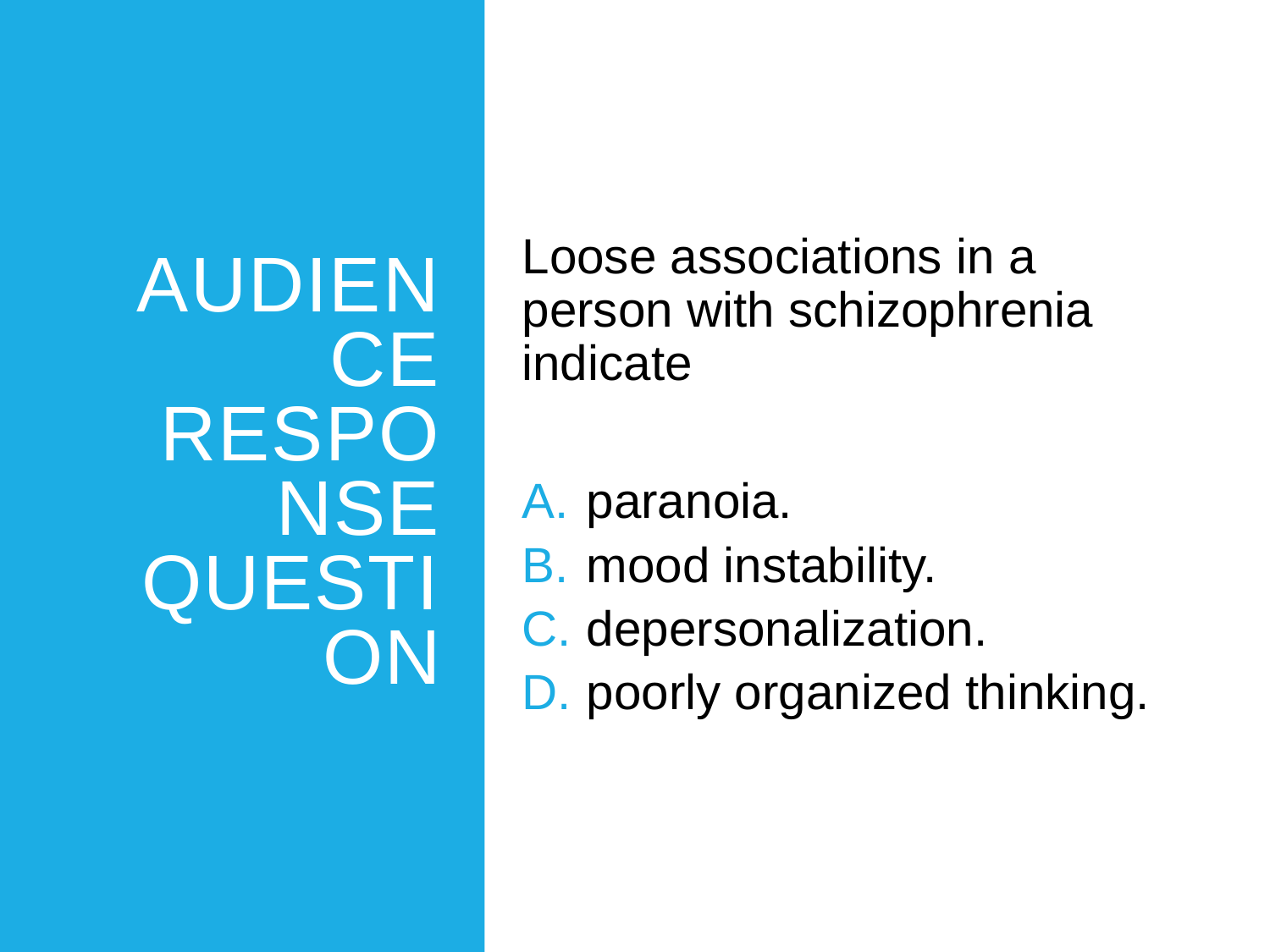

# Audience Response Question
Loose associations in a person with schizophrenia indicate

paranoia.
mood instability.
depersonalization.
poorly organized thinking.